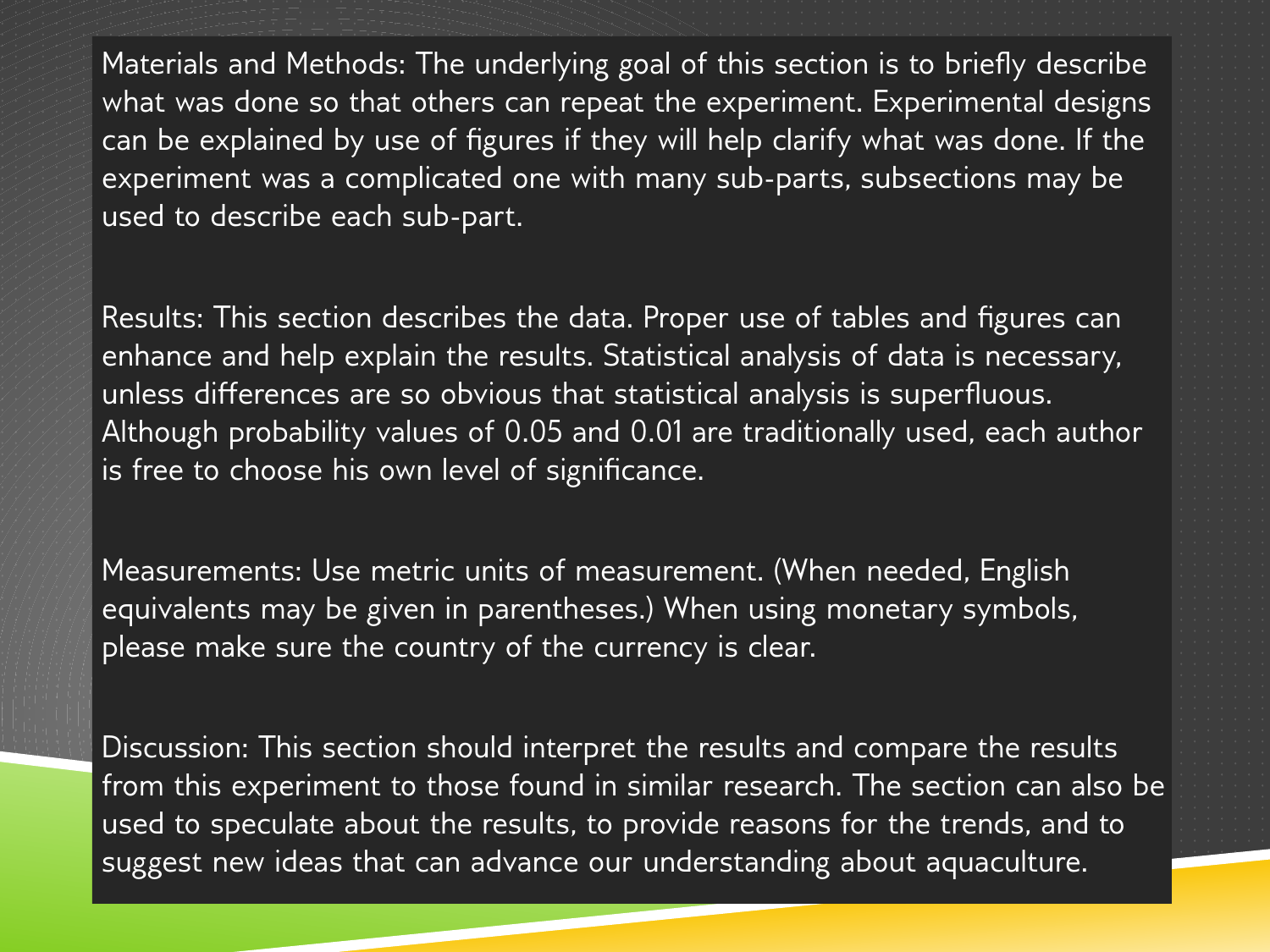

Materials and Methods: The underlying goal of this section is to briefly describe what was done so that others can repeat the experiment. Experimental designs can be explained by use of figures if they will help clarify what was done. If the experiment was a complicated one with many sub-parts, subsections may be used to describe each sub-part.

Results: This section describes the data. Proper use of tables and figures can enhance and help explain the results. Statistical analysis of data is necessary, unless differences are so obvious that statistical analysis is superfluous. Although probability values of 0.05 and 0.01 are traditionally used, each author is free to choose his own level of significance.

Measurements: Use metric units of measurement. (When needed, English equivalents may be given in parentheses.) When using monetary symbols, please make sure the country of the currency is clear.

Discussion: This section should interpret the results and compare the results from this experiment to those found in similar research. The section can also be used to speculate about the results, to provide reasons for the trends, and to suggest new ideas that can advance our understanding about aquaculture.